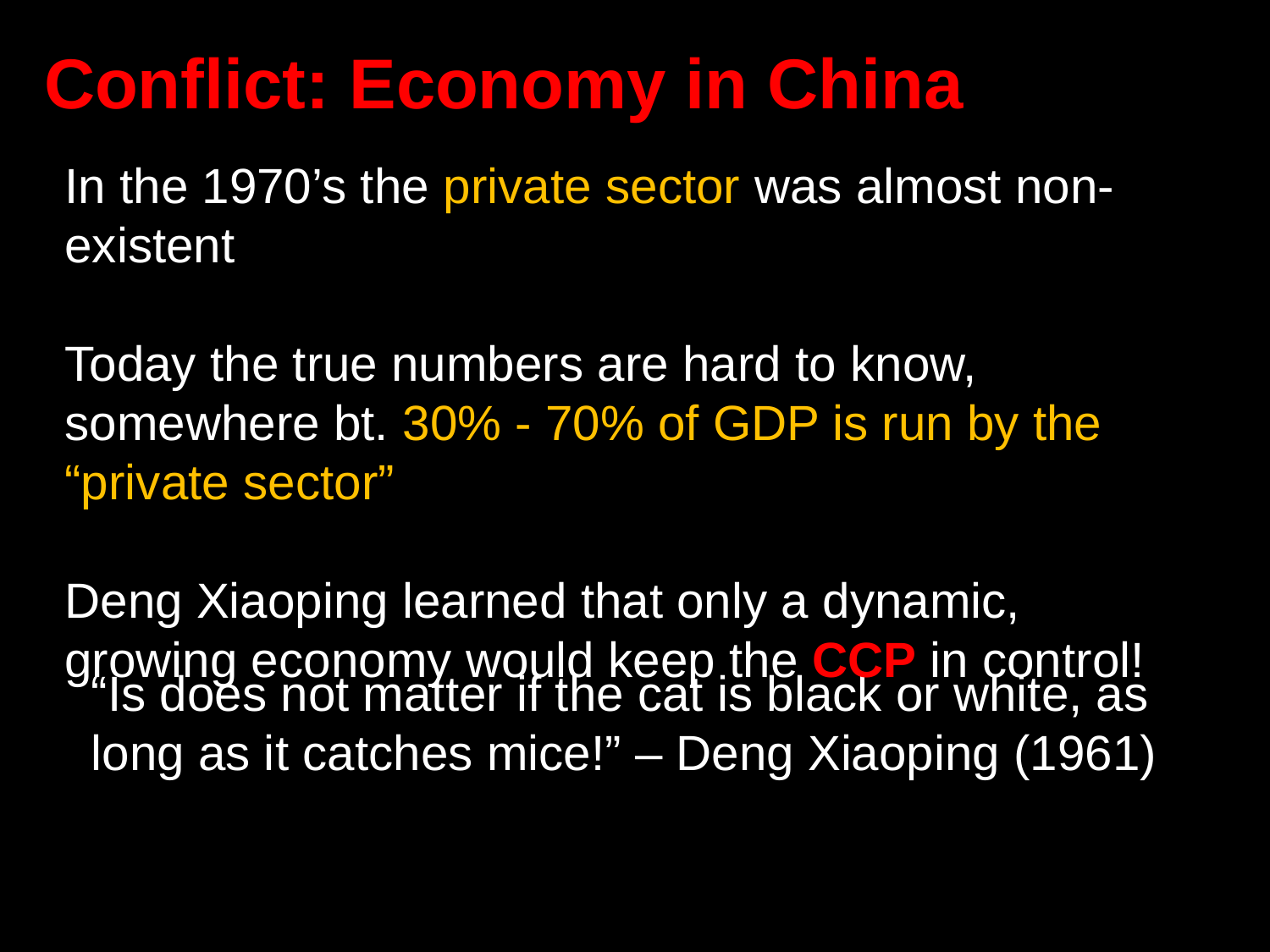

Conflict: Economy in China

In the 1970’s the private sector was almost non-existent

Today the true numbers are hard to know,  somewhere bt. 30% - 70% of GDP is run by the “private sector”

Deng Xiaoping learned that only a dynamic, growing economy would keep the CCP in control!

“Is does not matter if the cat is black or white, as long as it catches mice!” – Deng Xiaoping (1961)